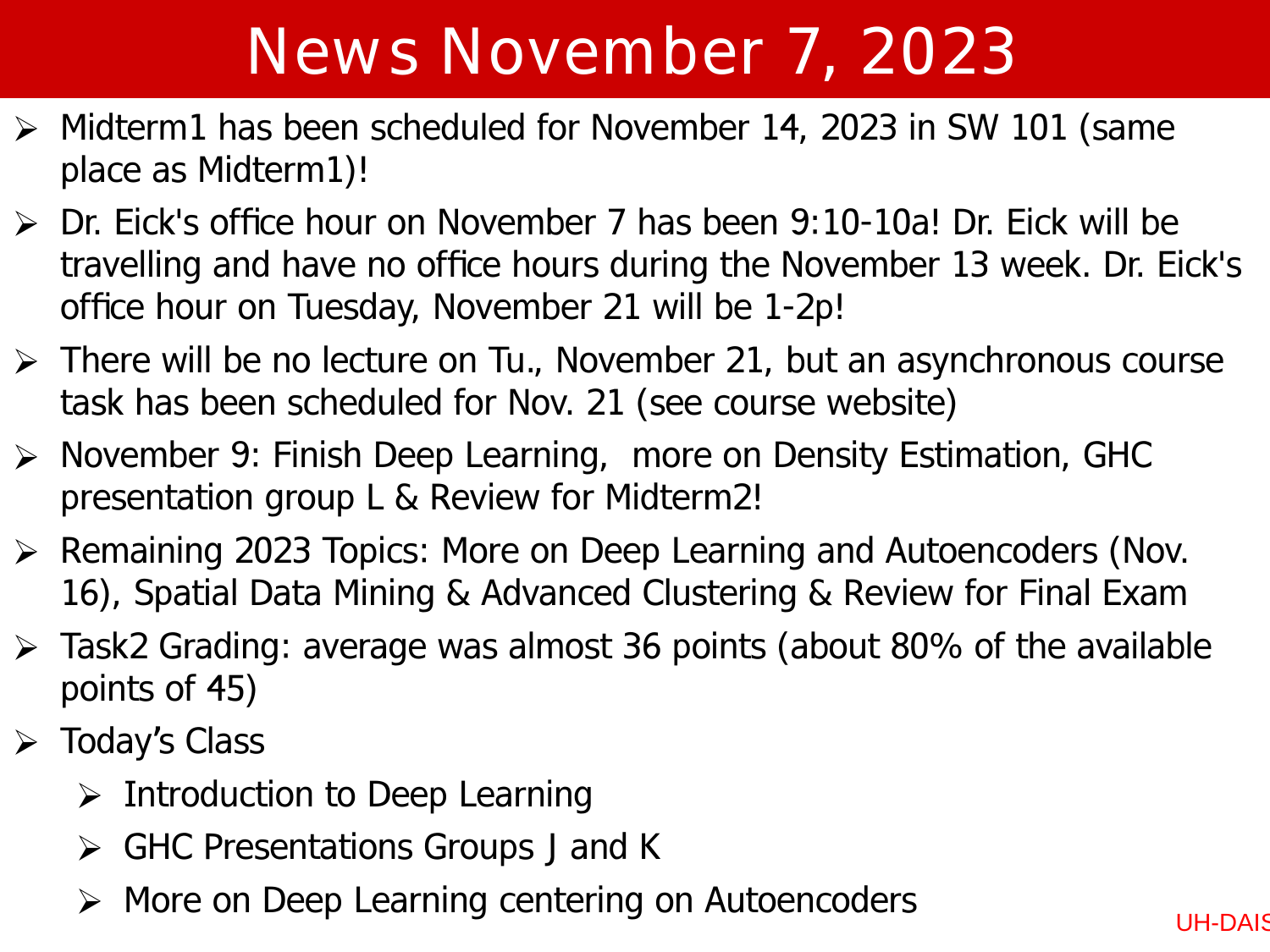

# News November 7, 2023
Midterm1 has been scheduled for November 14, 2023 in SW 101 (same place as Midterm1)!
Dr. Eick's office hour on November 7 has been 9:10-10a! Dr. Eick will be travelling and have no office hours during the November 13 week. Dr. Eick's office hour on Tuesday, November 21 will be 1-2p!
There will be no lecture on Tu., November 21, but an asynchronous course task has been scheduled for Nov. 21 (see course website)
November 9: Finish Deep Learning,  more on Density Estimation, GHC presentation group L & Review for Midterm2!
Remaining 2023 Topics: More on Deep Learning and Autoencoders (Nov. 16), Spatial Data Mining & Advanced Clustering & Review for Final Exam
Task2 Grading: average was almost 36 points (about 80% of the available points of 45)
Today’s Class
Introduction to Deep Learning
GHC Presentations Groups J and K
More on Deep Learning centering on Autoencoders

UH-DAIS